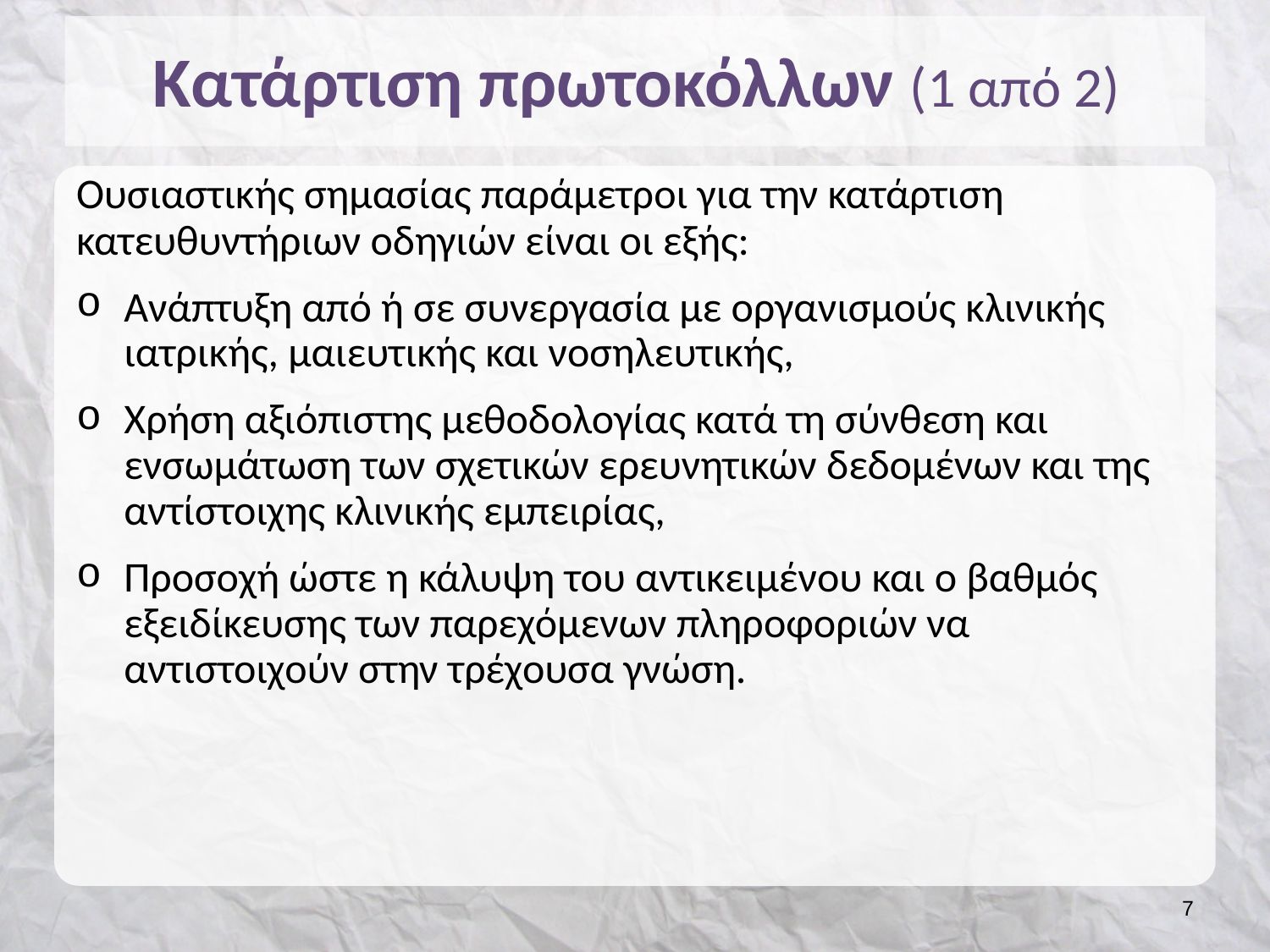

# Κατάρτιση πρωτοκόλλων (1 από 2)
Ουσιαστικής σημασίας παράμετροι για την κατάρτιση κατευθυντήριων οδηγιών είναι οι εξής:
Ανάπτυξη από ή σε συνεργασία με οργανισμούς κλινικής ιατρικής, μαιευτικής και νοσηλευτικής,
Χρήση αξιόπιστης μεθοδολογίας κατά τη σύνθεση και ενσωμάτωση των σχετικών ερευνητικών δεδομένων και της αντίστοιχης κλινικής εμπειρίας,
Προσοχή ώστε η κάλυψη του αντικειμένου και ο βαθμός εξειδίκευσης των παρεχόμενων πληροφοριών να αντιστοιχούν στην τρέχουσα γνώση.
7